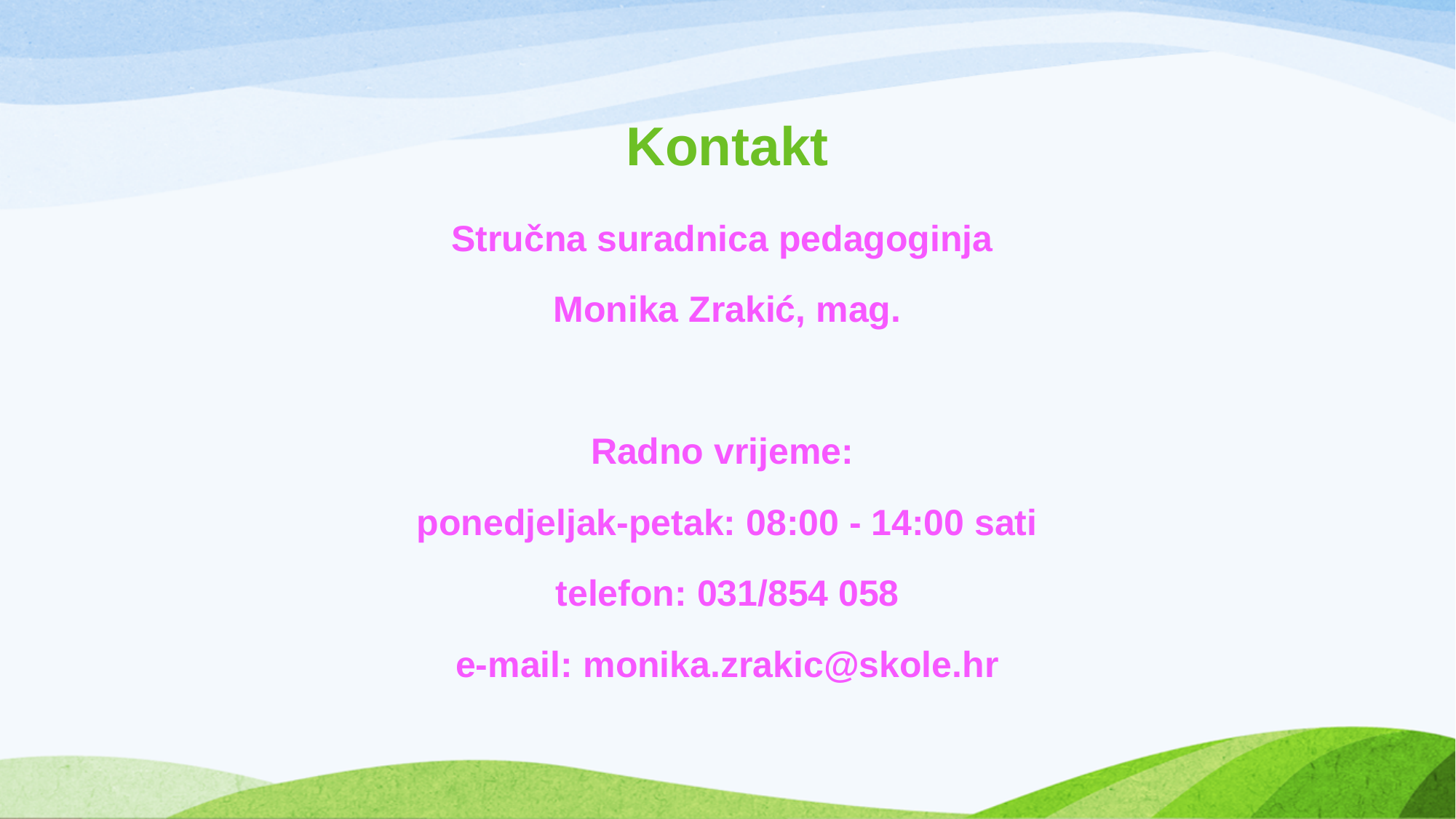

# Kontakt
Stručna suradnica pedagoginja
Monika Zrakić, mag.

Radno vrijeme:
ponedjeljak-petak: 08:00 - 14:00 sati
telefon: 031/854 058
e-mail: monika.zrakic@skole.hr